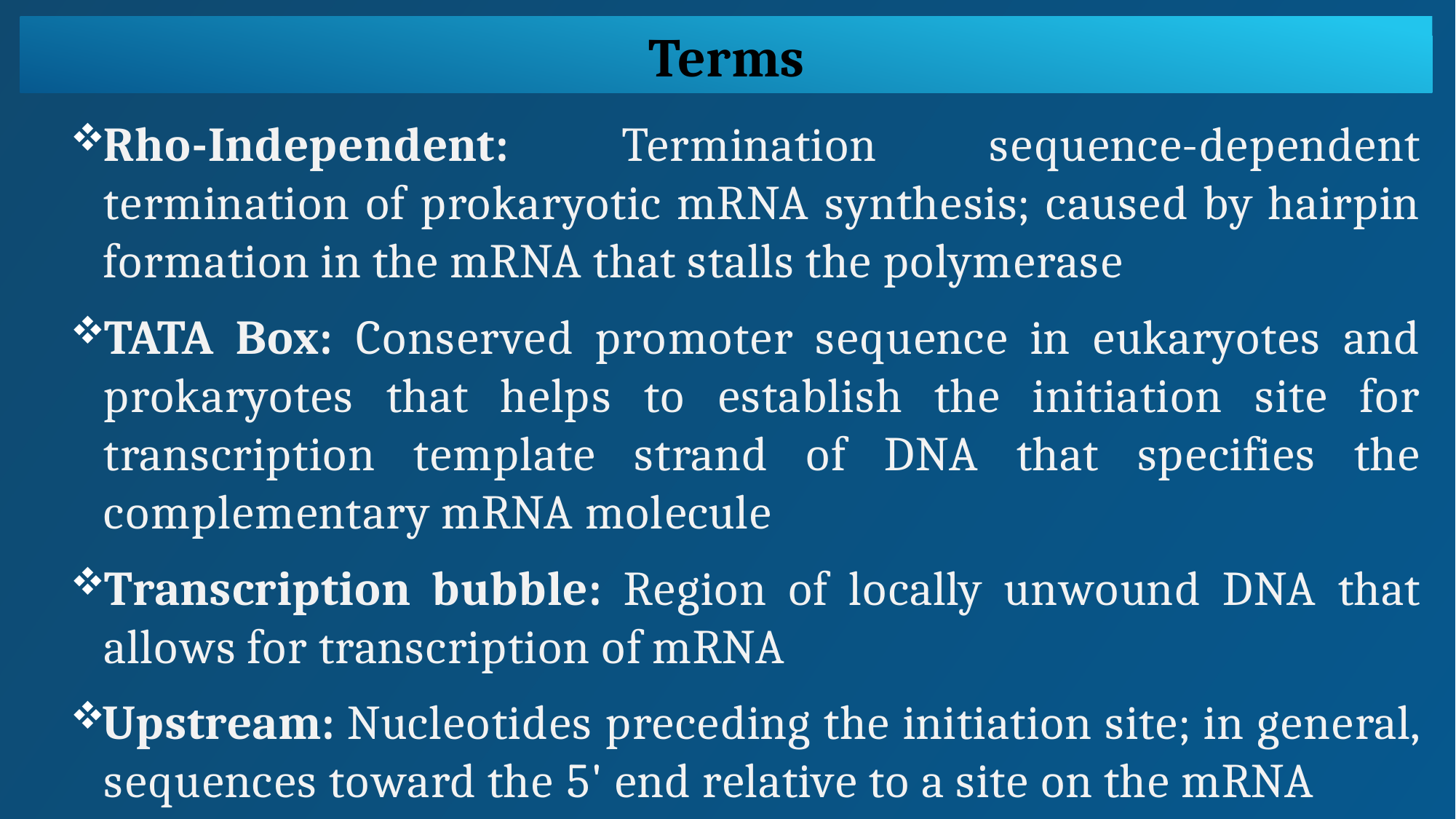

Terms
Rho-Independent: Termination sequence-dependent termination of prokaryotic mRNA synthesis; caused by hairpin formation in the mRNA that stalls the polymerase
TATA Box: Conserved promoter sequence in eukaryotes and prokaryotes that helps to establish the initiation site for transcription template strand of DNA that specifies the complementary mRNA molecule
Transcription bubble: Region of locally unwound DNA that allows for transcription of mRNA
Upstream: Nucleotides preceding the initiation site; in general, sequences toward the 5' end relative to a site on the mRNA